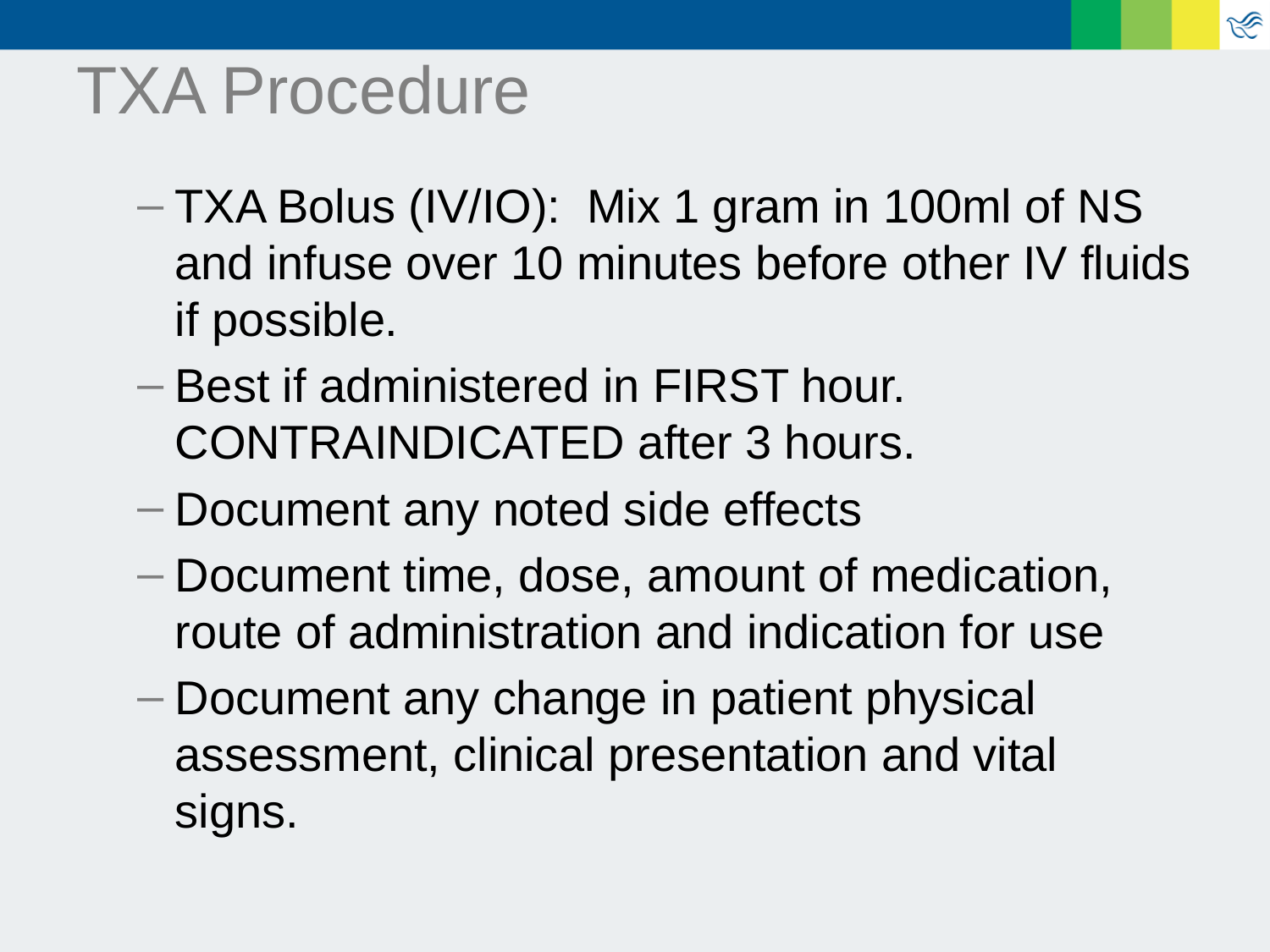

# TXA Procedure
TXA Bolus (IV/IO):  Mix 1 gram in 100ml of NS and infuse over 10 minutes before other IV fluids if possible.
Best if administered in FIRST hour. CONTRAINDICATED after 3 hours.
Document any noted side effects
Document time, dose, amount of medication, route of administration and indication for use
Document any change in patient physical assessment, clinical presentation and vital signs.